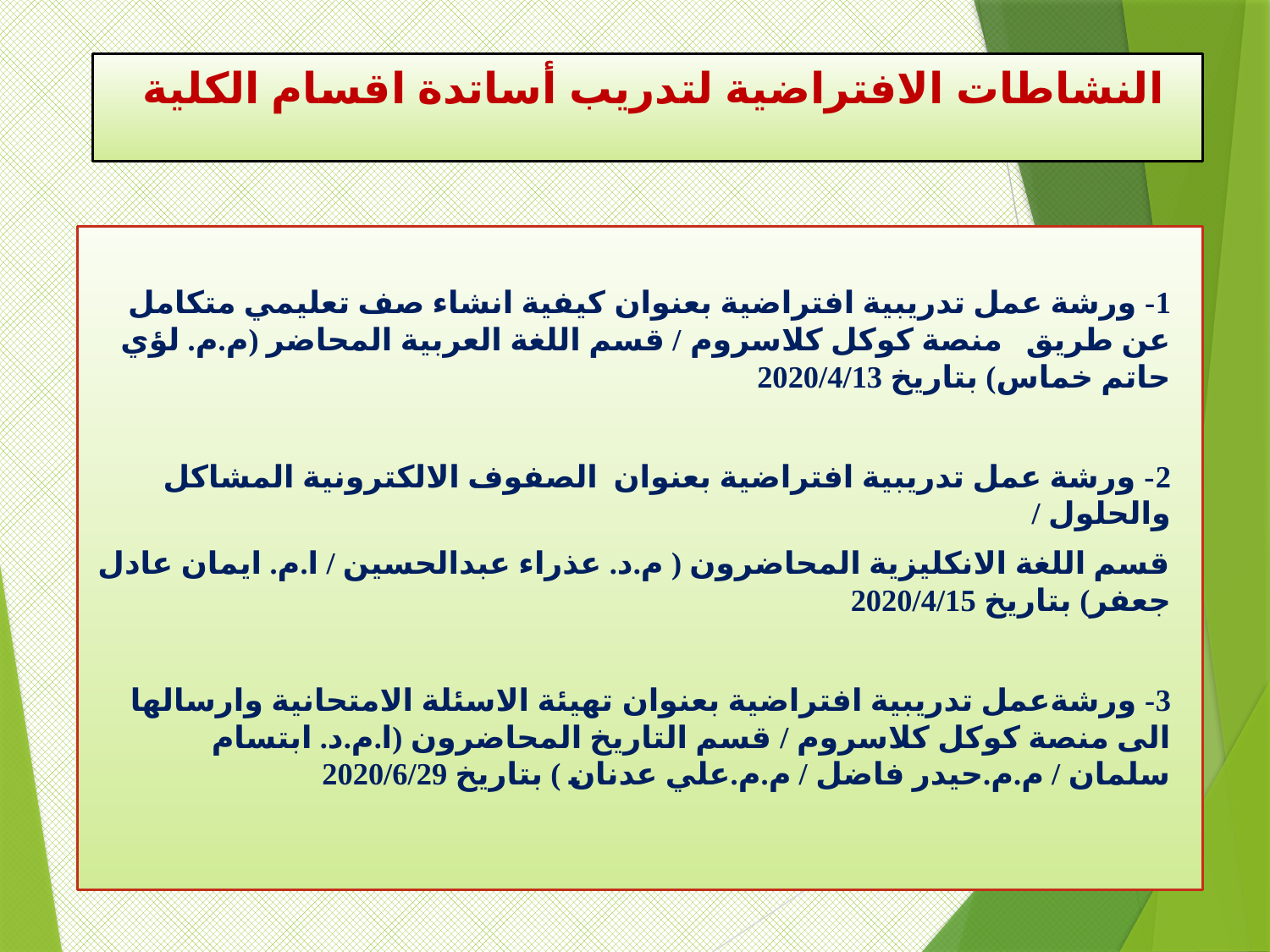

# النشاطات الافتراضية لتدريب أساتدة اقسام الكلية

1- ورشة عمل تدريبية افتراضية بعنوان كيفية انشاء صف تعليمي متكامل عن طريق   منصة كوكل كلاسروم / قسم اللغة العربية المحاضر (م.م. لؤي حاتم خماس) بتاريخ 2020/4/13

2- ورشة عمل تدريبية افتراضية بعنوان  الصفوف الالكترونية المشاكل والحلول /
قسم اللغة الانكليزية المحاضرون ( م.د. عذراء عبدالحسين / ا.م. ايمان عادل جعفر) بتاريخ 2020/4/15

3- ورشةعمل تدريبية افتراضية بعنوان تهيئة الاسئلة الامتحانية وارسالها الى منصة كوكل كلاسروم / قسم التاريخ المحاضرون (ا.م.د. ابتسام سلمان / م.م.حيدر فاضل / م.م.علي عدنان ) بتاريخ 2020/6/29